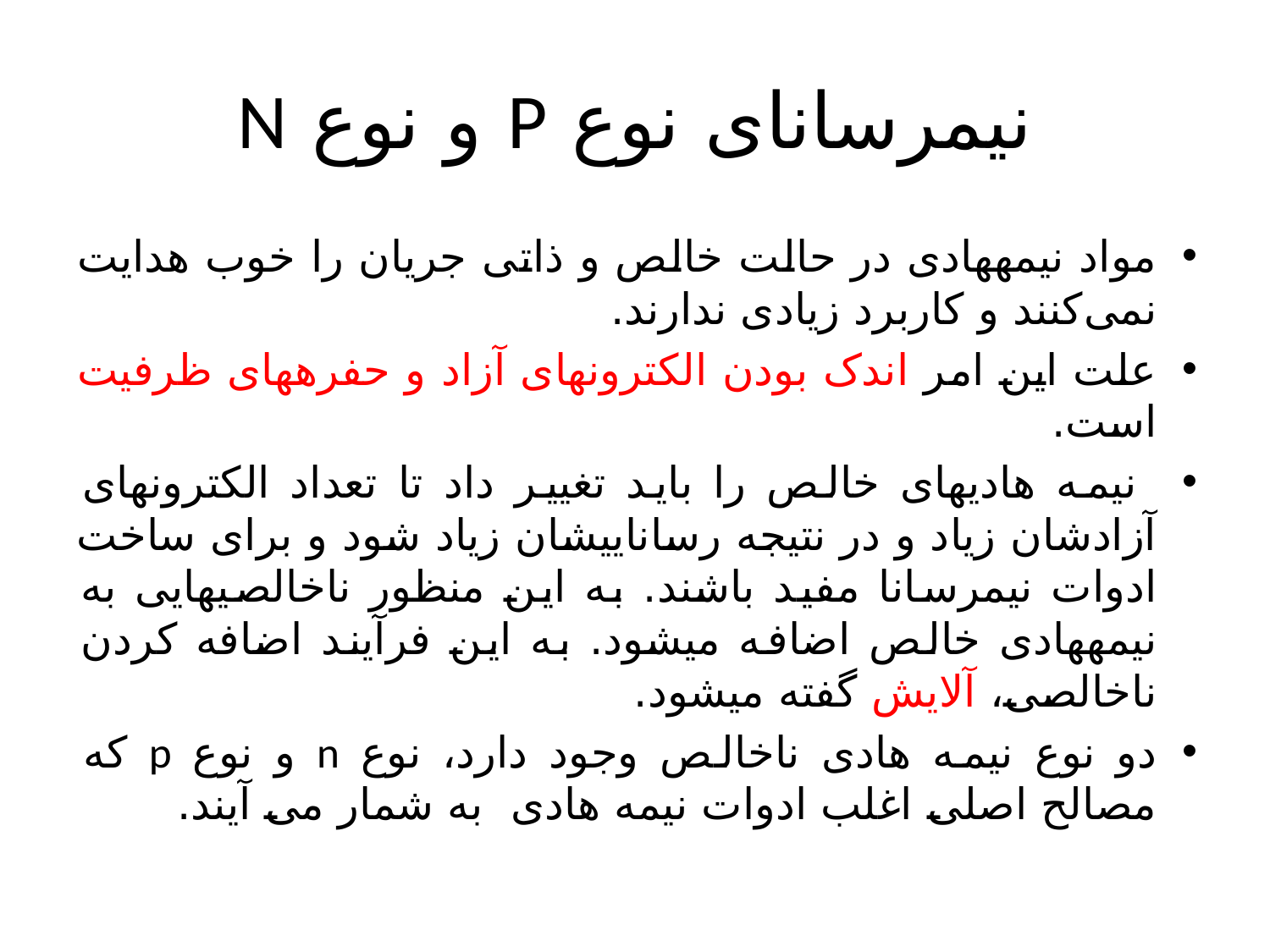

# نیمرسانای نوع P و نوع N
مواد نیمه‏هادی در حالت خالص و ذاتی جریان را خوب هدایت نمی‌‎کنند و کاربرد زیادی ندارند.
علت این امر اندک بودن الکترون‏های آزاد و حفره‏های ظرفیت است.
 نیمه هادی‏های خالص را باید تغییر داد تا تعداد الکترون‎های آزاد‏شان زیاد و در نتیجه رسانایی‏شان زیاد شود و برای ساخت ادوات نیمرسانا مفید باشند. به این منظور ناخالصی‎هایی به نیمه‎هادی خالص اضافه می‎شود. به این فرآیند اضافه کردن ناخالصی، آلایش گفته می‎شود.
دو نوع نیمه هادی ناخالص وجود دارد، نوع n و نوع p که مصالح اصلی اغلب ادوات نیمه هادی  به شمار می آیند.